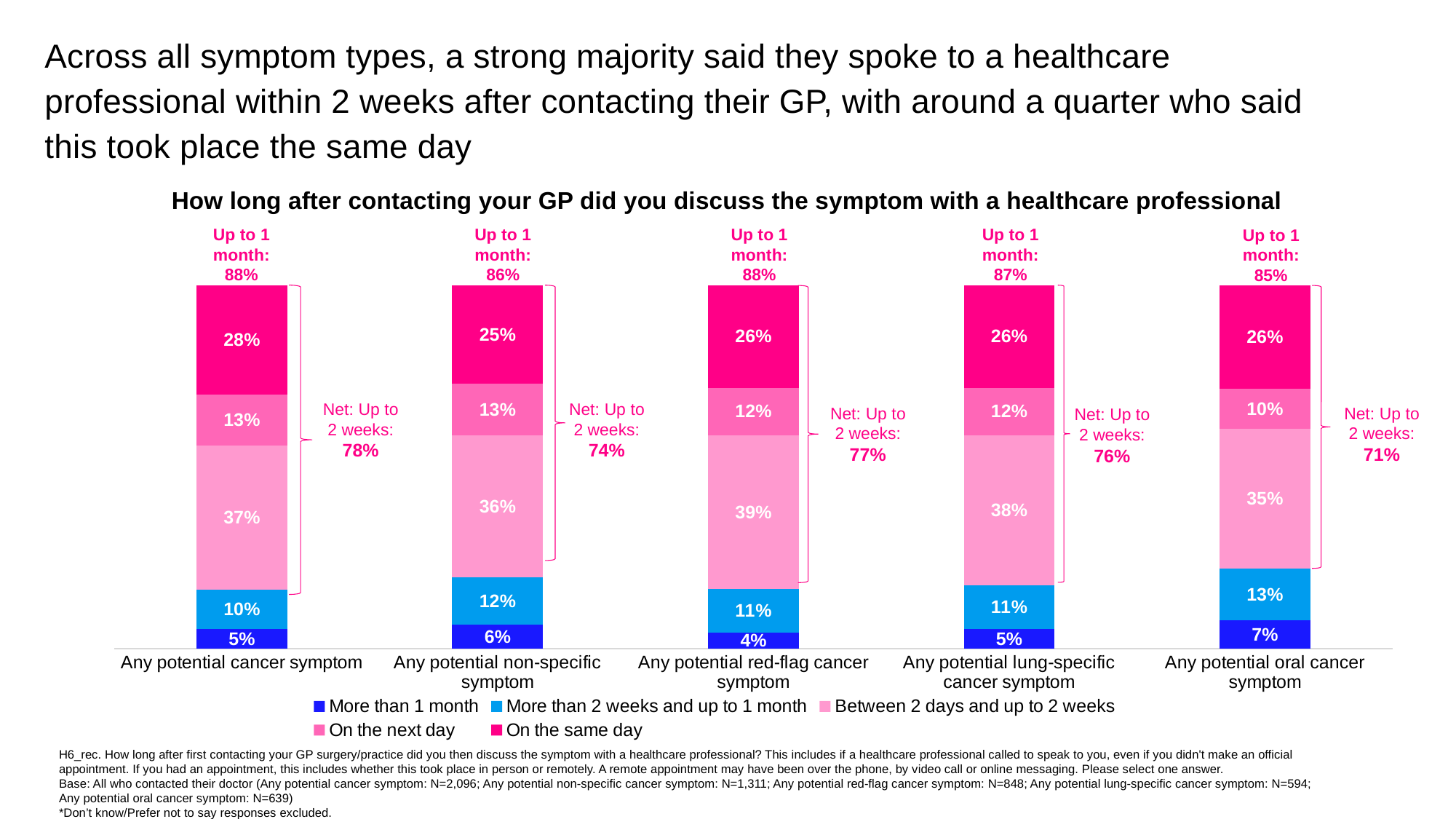

Across all symptom types, a strong majority said they spoke to a healthcare professional within 2 weeks after contacting their GP, with around a quarter who said this took place the same day
How long after contacting your GP did you discuss the symptom with a healthcare professional
Up to 1 month:
88%
Up to 1 month:
86%
Up to 1 month:
88%
Up to 1 month:
87%
Up to 1 month:
85%

### Chart

| Category | More than 1 month | More than 2 weeks and up to 1 month | Between 2 days and up to 2 weeks | On the next day | On the same day |
|---|---|---|---|---|---|
| Any potential cancer symptom | 0.05 | 0.1 | 0.37 | 0.13 | 0.28 |
| Any potential non-specific symptom | 0.06 | 0.12 | 0.36 | 0.13 | 0.25 |
| Any potential red-flag cancer symptom | 0.04 | 0.11 | 0.39 | 0.12 | 0.26 |
| Any potential lung-specific cancer symptom | 0.05 | 0.11 | 0.38 | 0.12 | 0.26 |
| Any potential oral cancer symptom | 0.07 | 0.13 | 0.35 | 0.1 | 0.26 |

Net: Up to 2 weeks: 78%
Net: Up to 2 weeks: 74%
Net: Up to 2 weeks: 77%
Net: Up to 2 weeks: 71%
Net: Up to 2 weeks: 76%
H6_rec. How long after first contacting your GP surgery/practice did you then discuss the symptom with a healthcare professional? This includes if a healthcare professional called to speak to you, even if you didn't make an official appointment. If you had an appointment, this includes whether this took place in person or remotely. A remote appointment may have been over the phone, by video call or online messaging. Please select one answer.
Base: All who contacted their doctor (Any potential cancer symptom: N=2,096; Any potential non-specific cancer symptom: N=1,311; Any potential red-flag cancer symptom: N=848; Any potential lung-specific cancer symptom: N=594; Any potential oral cancer symptom: N=639)
*Don’t know/Prefer not to say responses excluded.